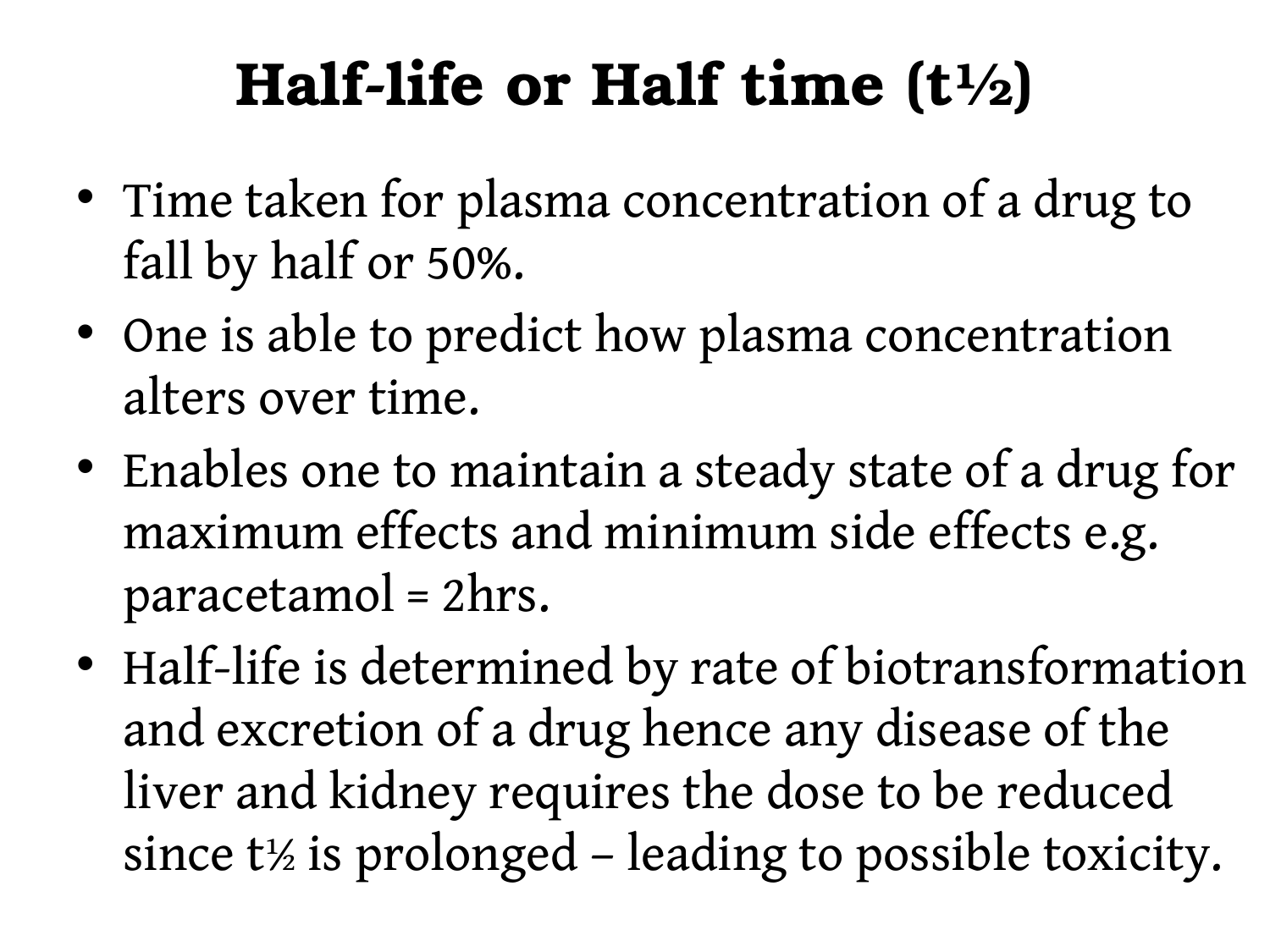

# Half-life or Half time (t½)
Time taken for plasma concentration of a drug to fall by half or 50%.
One is able to predict how plasma concentration alters over time.
Enables one to maintain a steady state of a drug for maximum effects and minimum side effects e.g. paracetamol = 2hrs.
Half-life is determined by rate of biotransformation and excretion of a drug hence any disease of the liver and kidney requires the dose to be reduced since t½ is prolonged – leading to possible toxicity.